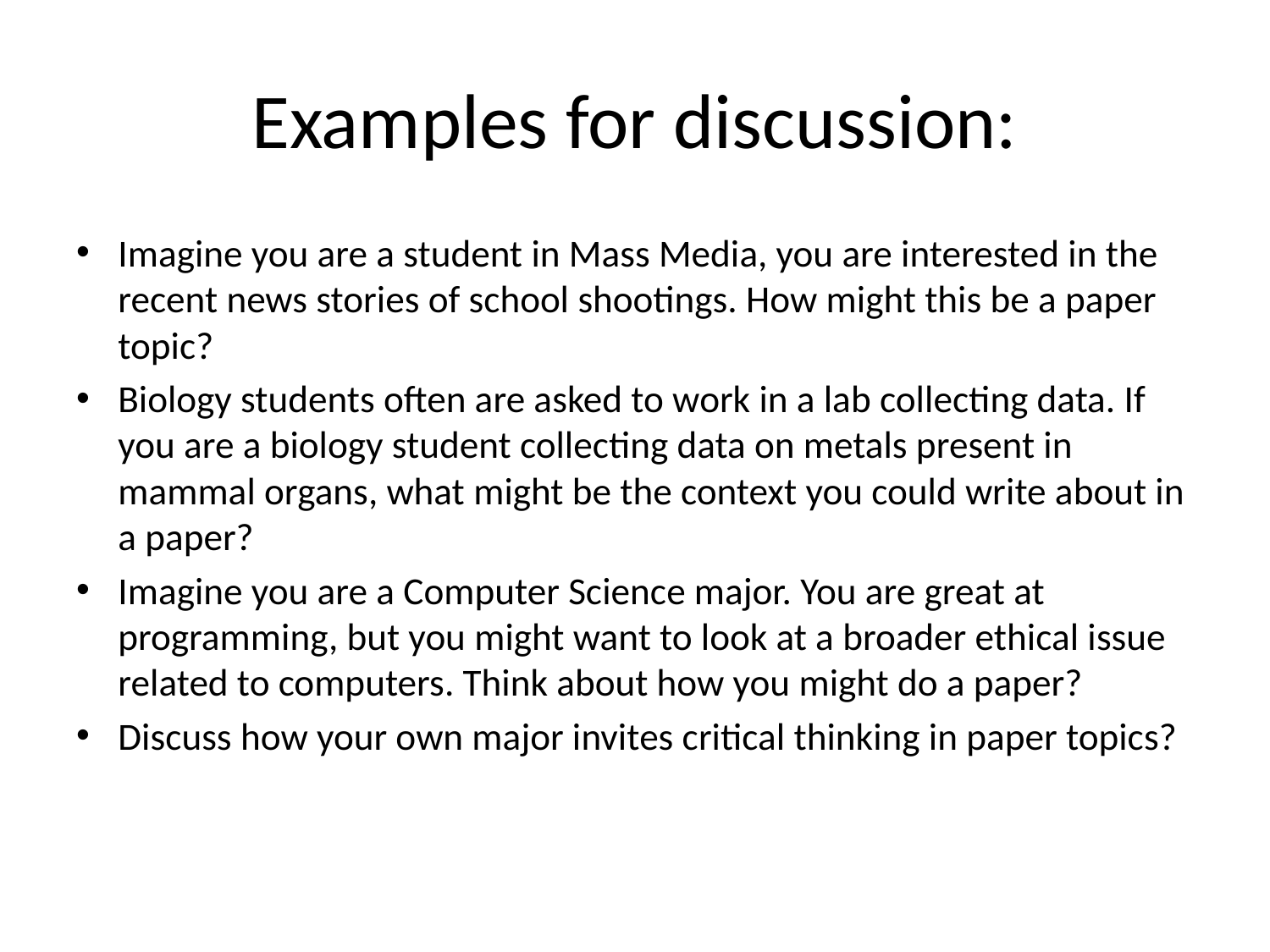

# Examples for discussion:
Imagine you are a student in Mass Media, you are interested in the recent news stories of school shootings. How might this be a paper topic?
Biology students often are asked to work in a lab collecting data. If you are a biology student collecting data on metals present in mammal organs, what might be the context you could write about in a paper?
Imagine you are a Computer Science major. You are great at programming, but you might want to look at a broader ethical issue related to computers. Think about how you might do a paper?
Discuss how your own major invites critical thinking in paper topics?